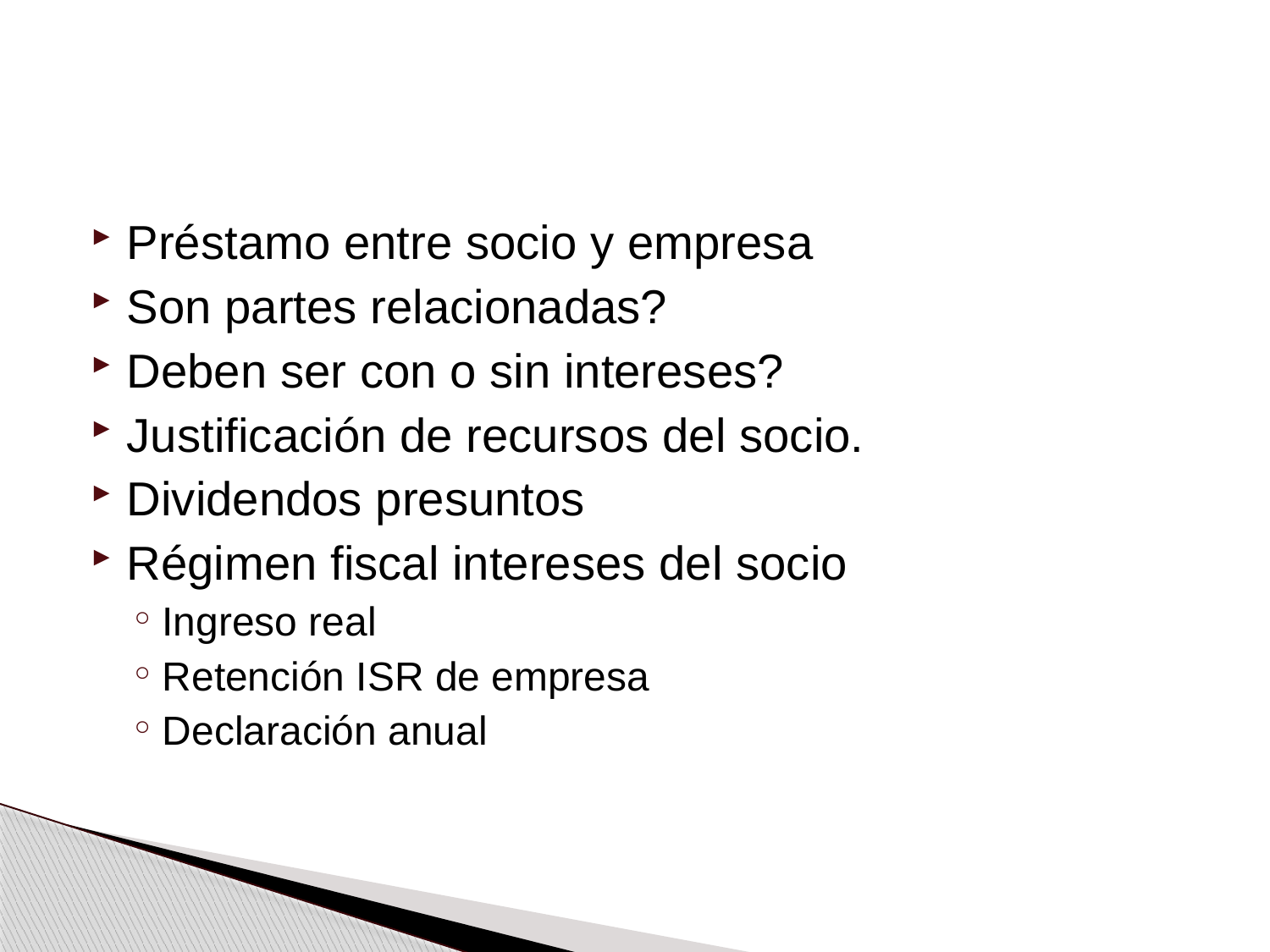

Préstamo entre socio y empresa
Son partes relacionadas?
Deben ser con o sin intereses?
Justificación de recursos del socio.
Dividendos presuntos
Régimen fiscal intereses del socio
Ingreso real
Retención ISR de empresa
Declaración anual